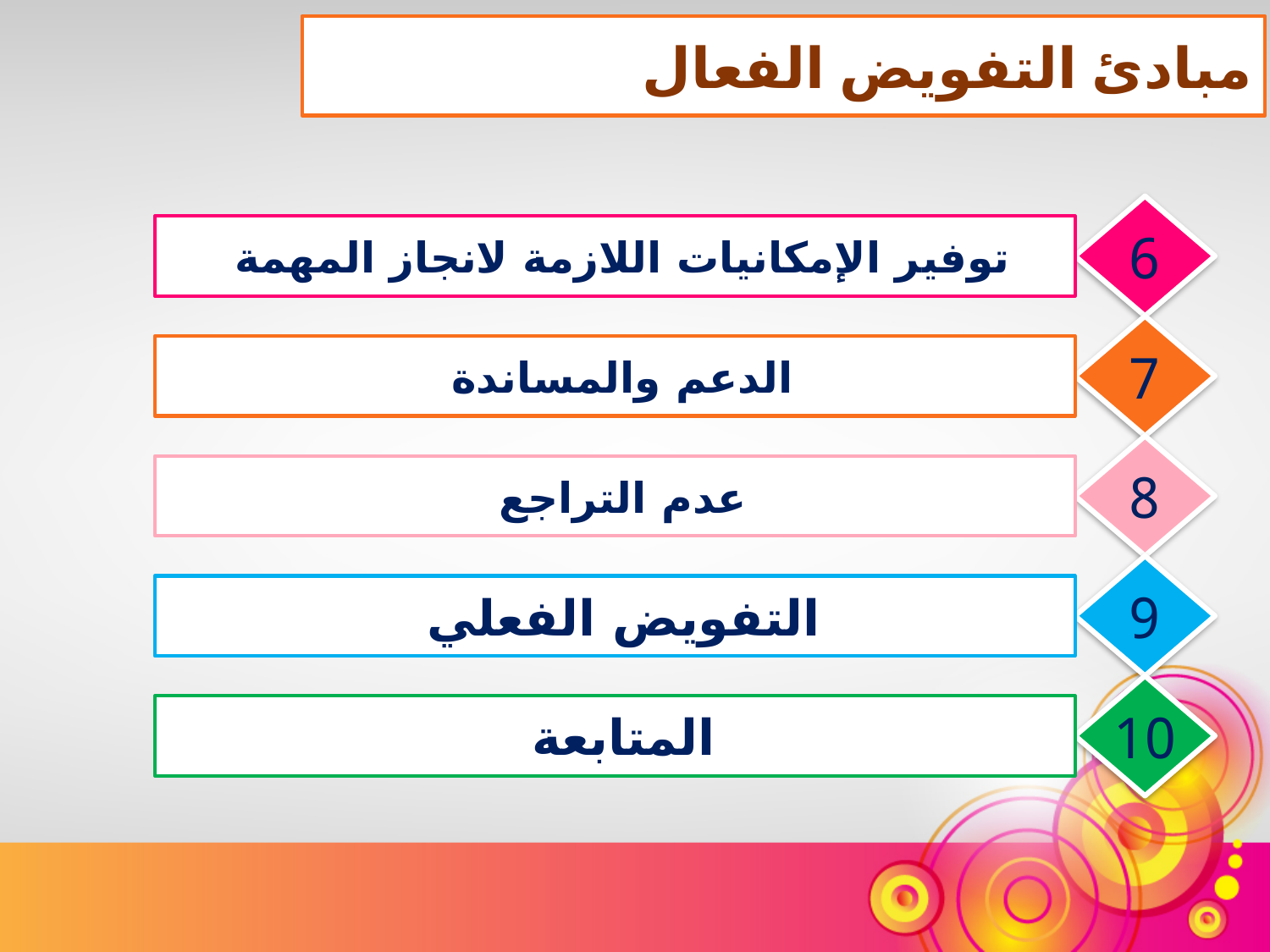

مبادئ التفويض الفعال
6
توفير الإمكانيات اللازمة لانجاز المهمة
7
الدعم والمساندة
8
عدم التراجع
9
التفويض الفعلي
10
المتابعة